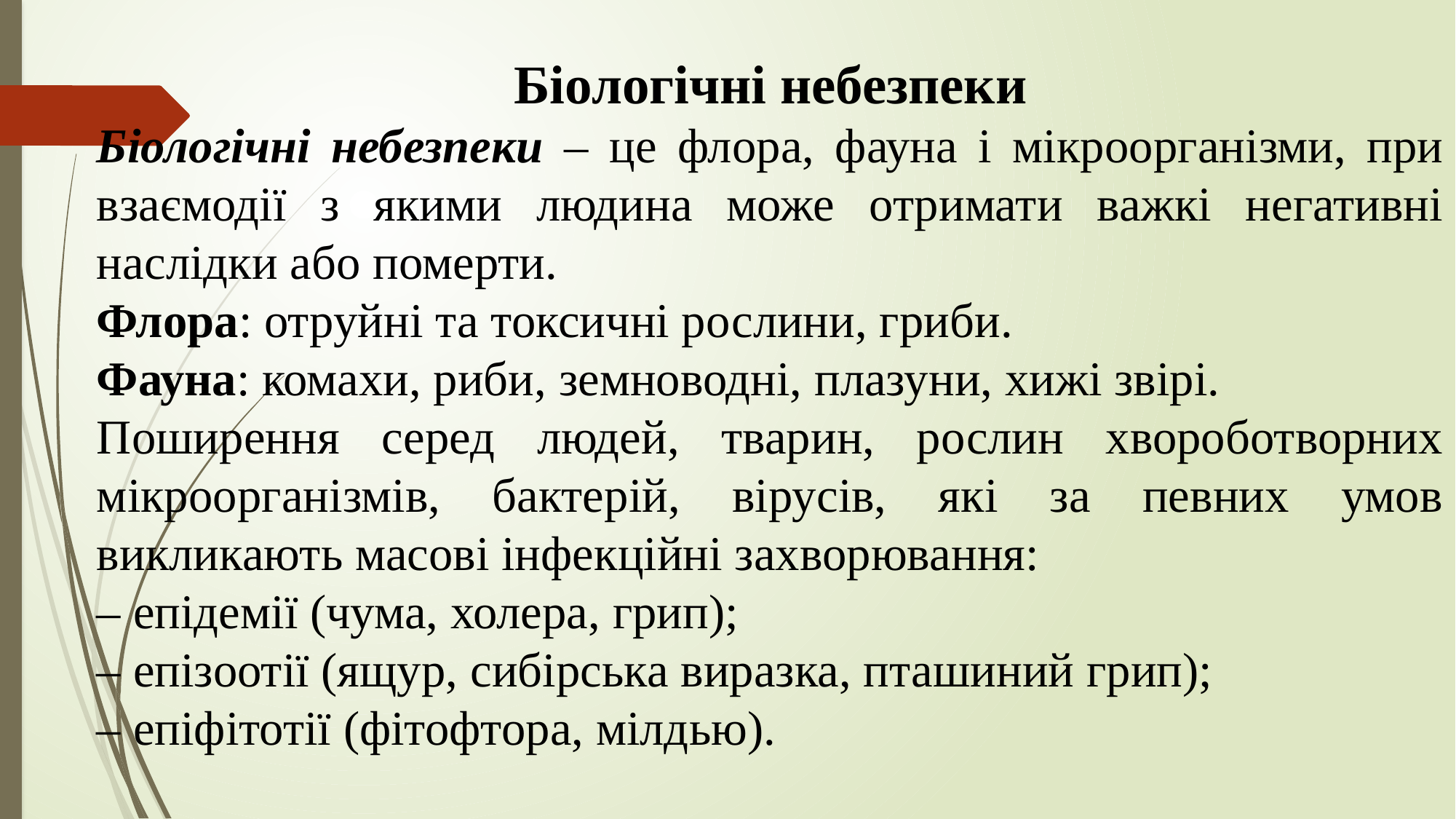

Біологічні небезпеки
Біологічні небезпеки – це флора, фауна і мікроорганізми, при взаємодії з якими людина може отримати важкі негативні наслідки або померти.
Флора: отруйні та токсичні рослини, гриби.
Фауна: комахи, риби, земноводні, плазуни, хижі звірі.
Поширення серед людей, тварин, рослин хвороботворних мікроорганізмів, бактерій, вірусів, які за певних умов викликають масові інфекційні захворювання:
– епідемії (чума, холера, грип);
– епізоотії (ящур, сибірська виразка, пташиний грип);
– епіфітотії (фітофтора, мілдью).